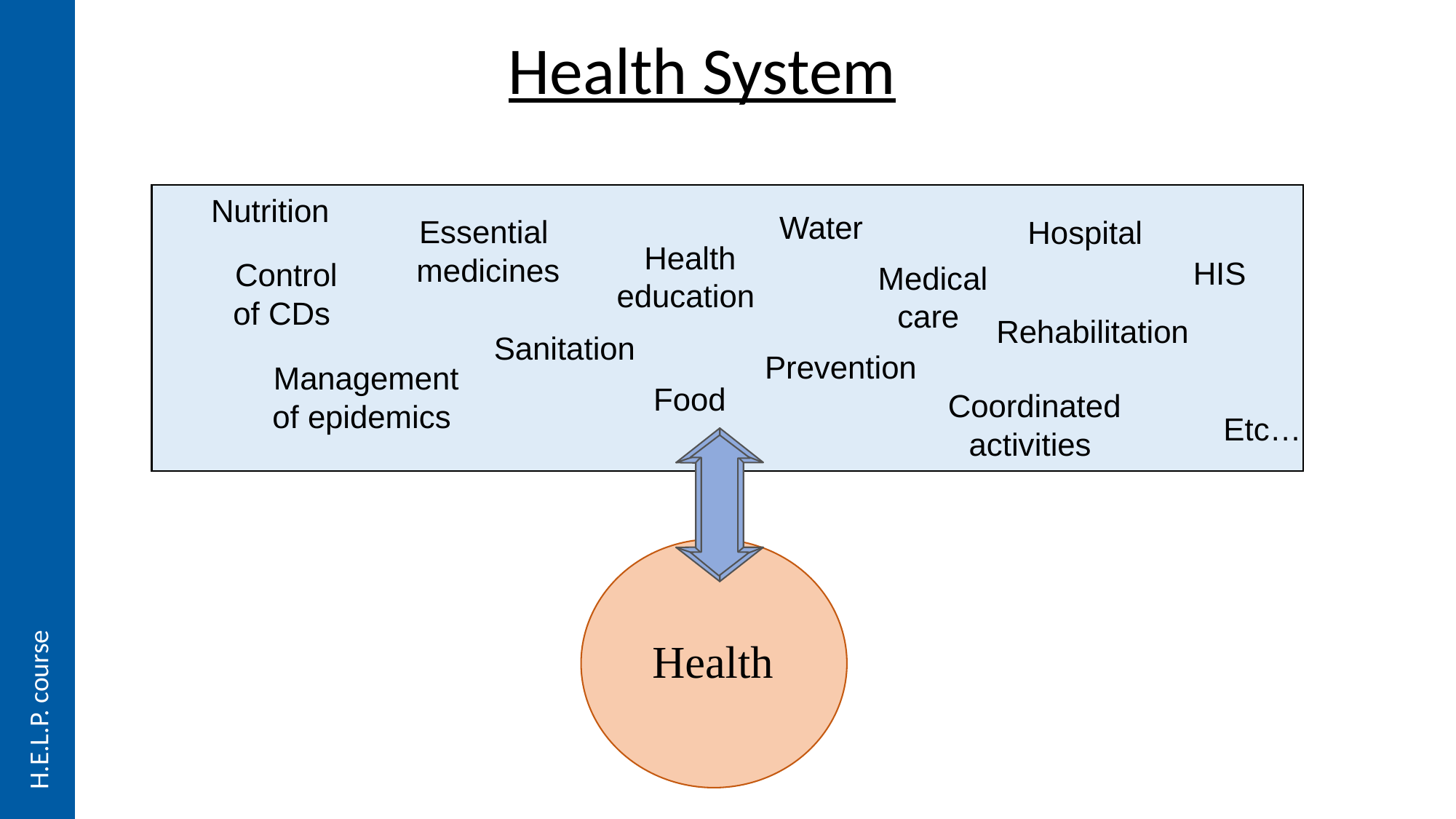

H.E.L.P. course
Health System

Nutrition
Water
Essential
medicines
Hospital
Health
education
HIS
Control
of CDs
Medical
care
Rehabilitation
Sanitation
Prevention
Management
of epidemics
Food
Coordinated
activities
Etc…

Health